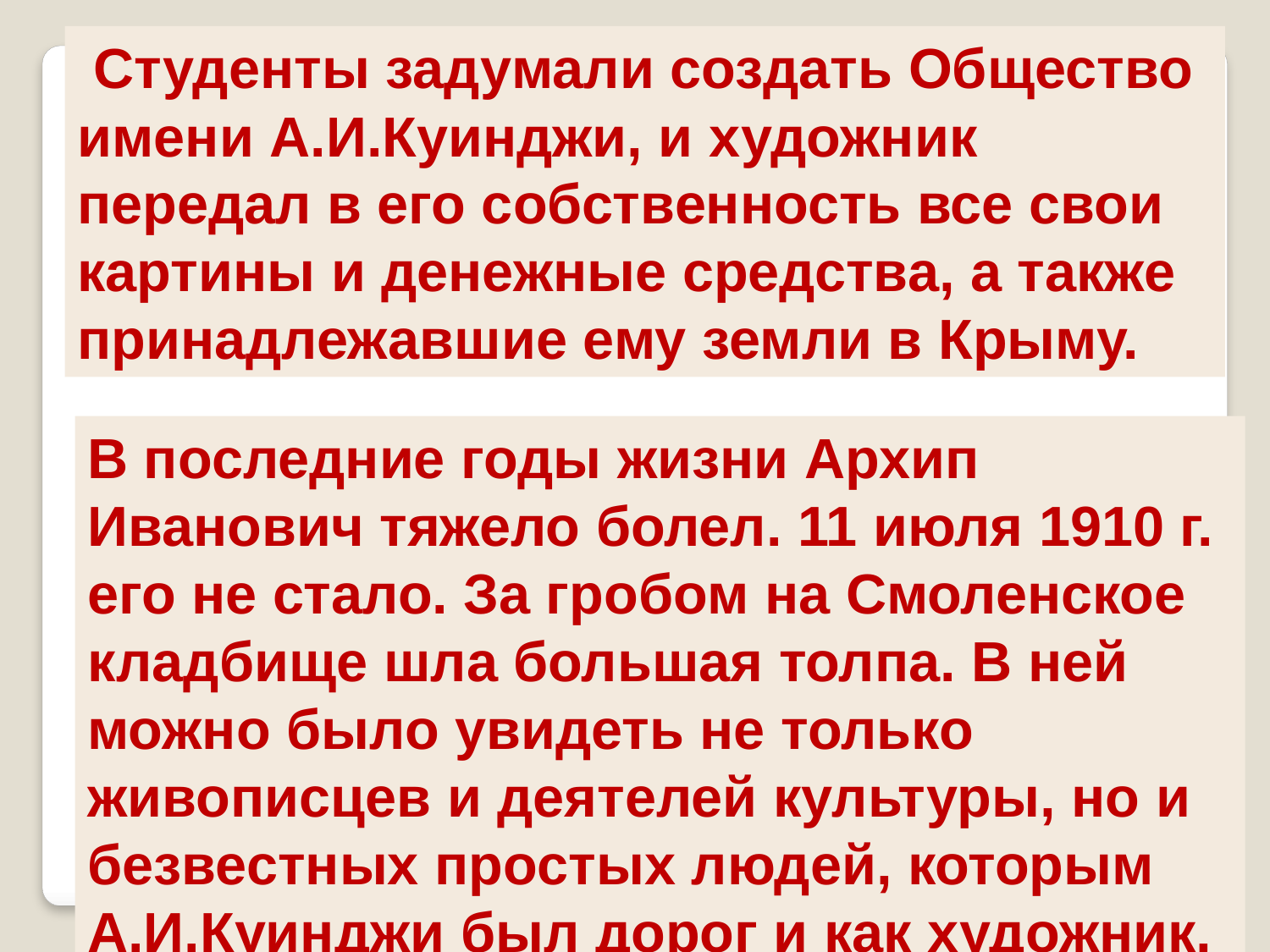

Студенты задумали создать Общество имени А.И.Куинджи, и художник передал в его собственность все свои картины и денежные средства, а также принадлежавшие ему земли в Крыму.
В последние годы жизни Архип Иванович тяжело болел. 11 июля 1910 г. его не стало. За гробом на Смоленское кладбище шла большая толпа. В ней можно было увидеть не только живописцев и деятелей культуры, но и безвестных простых людей, которым А.И.Куинджи был дорог и как художник, и как благородный, добрый человек большой души.
20